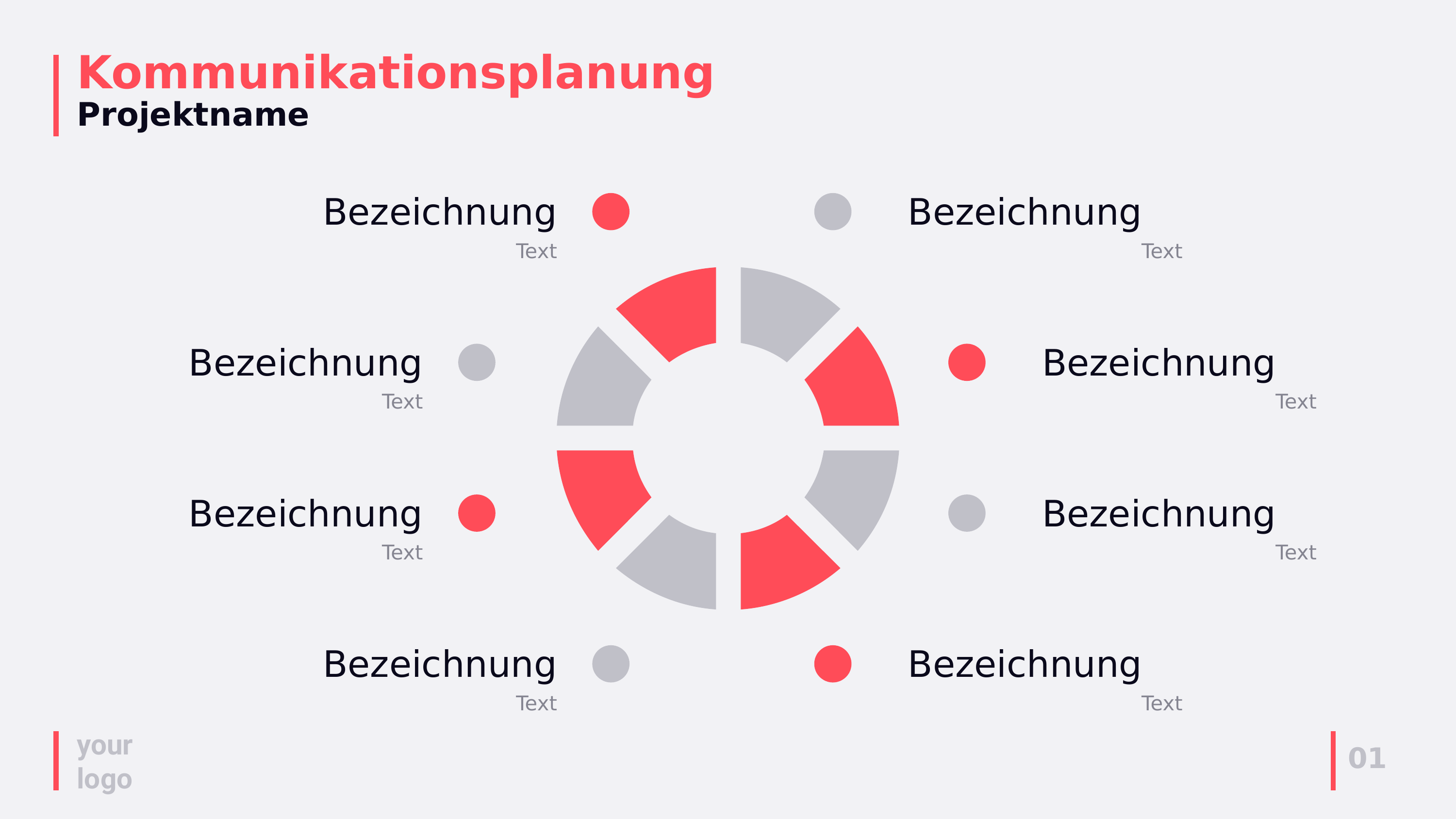

# Kommunikationsplanung Projektname
Bezeichnung

Text
Bezeichnung

Text

Bezeichnung

Text
Bezeichnung

Text
Bezeichnung

Text
Bezeichnung

Text
Bezeichnung

Text
Bezeichnung

Text

01